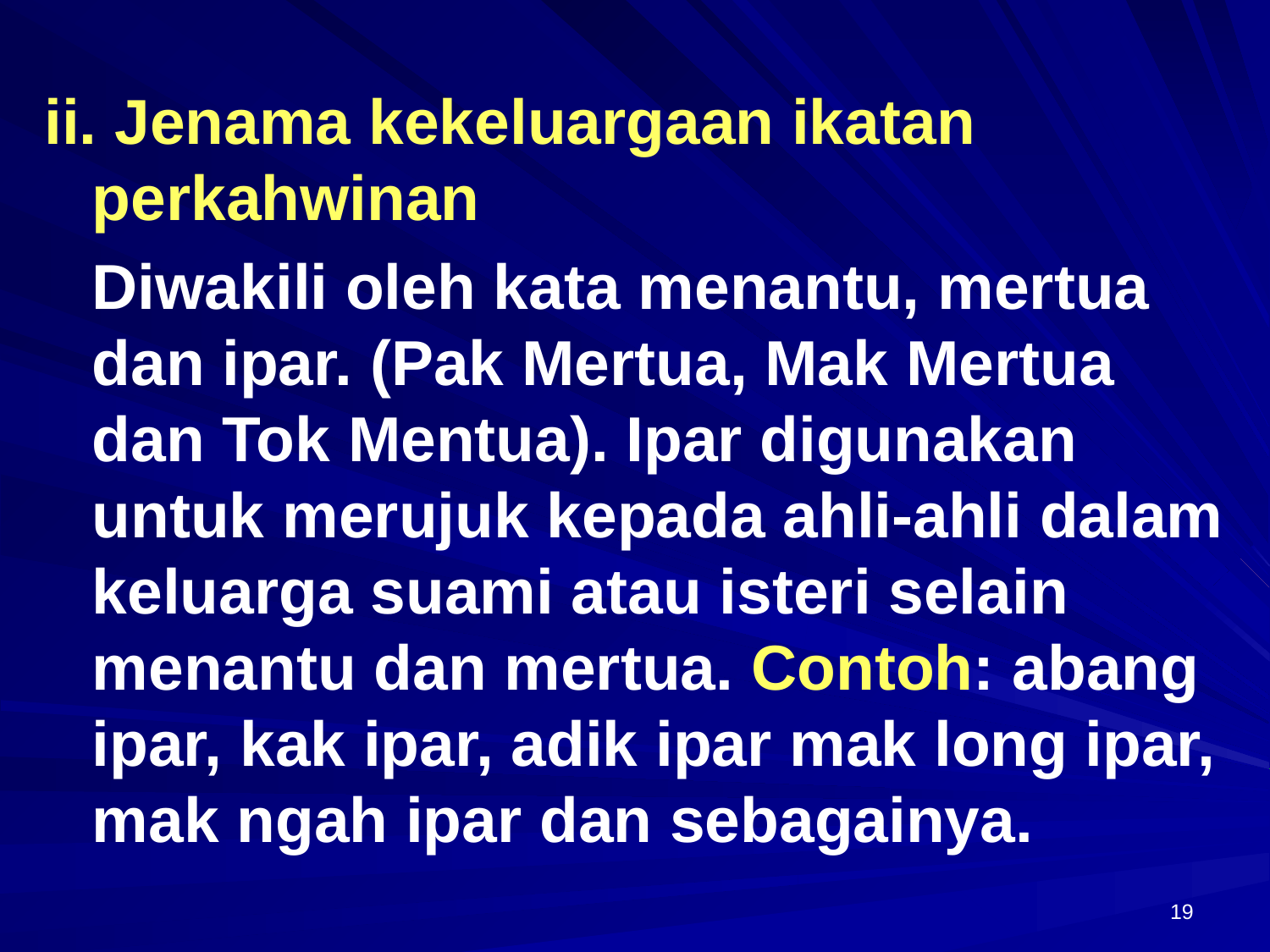

ii. Jenama kekeluargaan ikatan perkahwinan
	Diwakili oleh kata menantu, mertua dan ipar. (Pak Mertua, Mak Mertua dan Tok Mentua). Ipar digunakan untuk merujuk kepada ahli-ahli dalam keluarga suami atau isteri selain menantu dan mertua. Contoh: abang ipar, kak ipar, adik ipar mak long ipar, mak ngah ipar dan sebagainya.
19